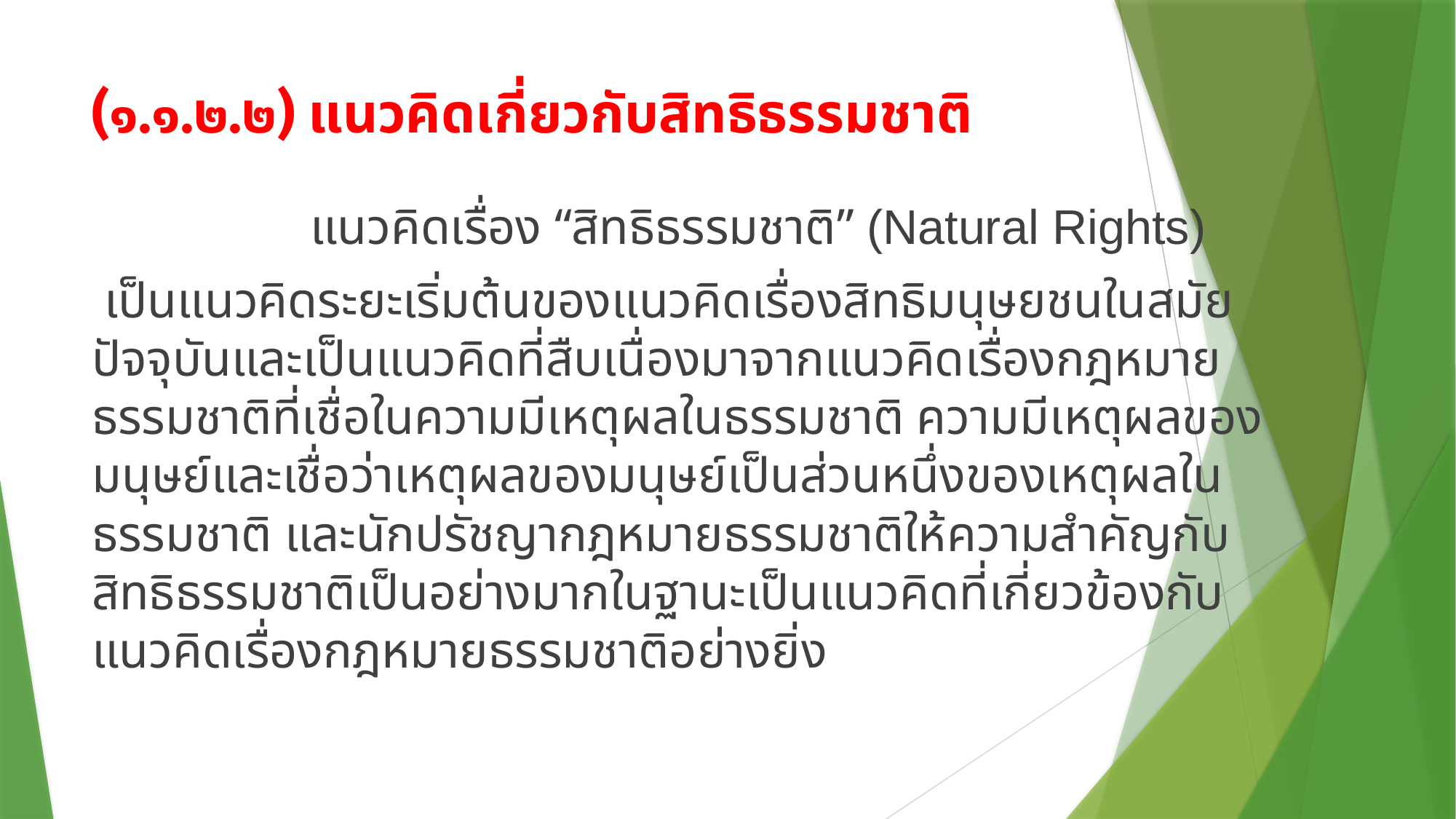

# (๑.๑.๒.๒) แนวคิดเกี่ยวกับสิทธิธรรมชาติ
		แนวคิดเรื่อง “สิทธิธรรมชาติ” (Natural Rights)
 เป็นแนวคิดระยะเริ่มต้นของแนวคิดเรื่องสิทธิมนุษยชนในสมัยปัจจุบันและเป็นแนวคิดที่สืบเนื่องมาจากแนวคิดเรื่องกฎหมายธรรมชาติที่เชื่อในความมีเหตุผลในธรรมชาติ ความมีเหตุผลของมนุษย์และเชื่อว่าเหตุผลของมนุษย์เป็นส่วนหนึ่งของเหตุผลในธรรมชาติ และนักปรัชญากฎหมายธรรมชาติให้ความสำคัญกับสิทธิธรรมชาติเป็นอย่างมากในฐานะเป็นแนวคิดที่เกี่ยวข้องกับแนวคิดเรื่องกฎหมายธรรมชาติอย่างยิ่ง